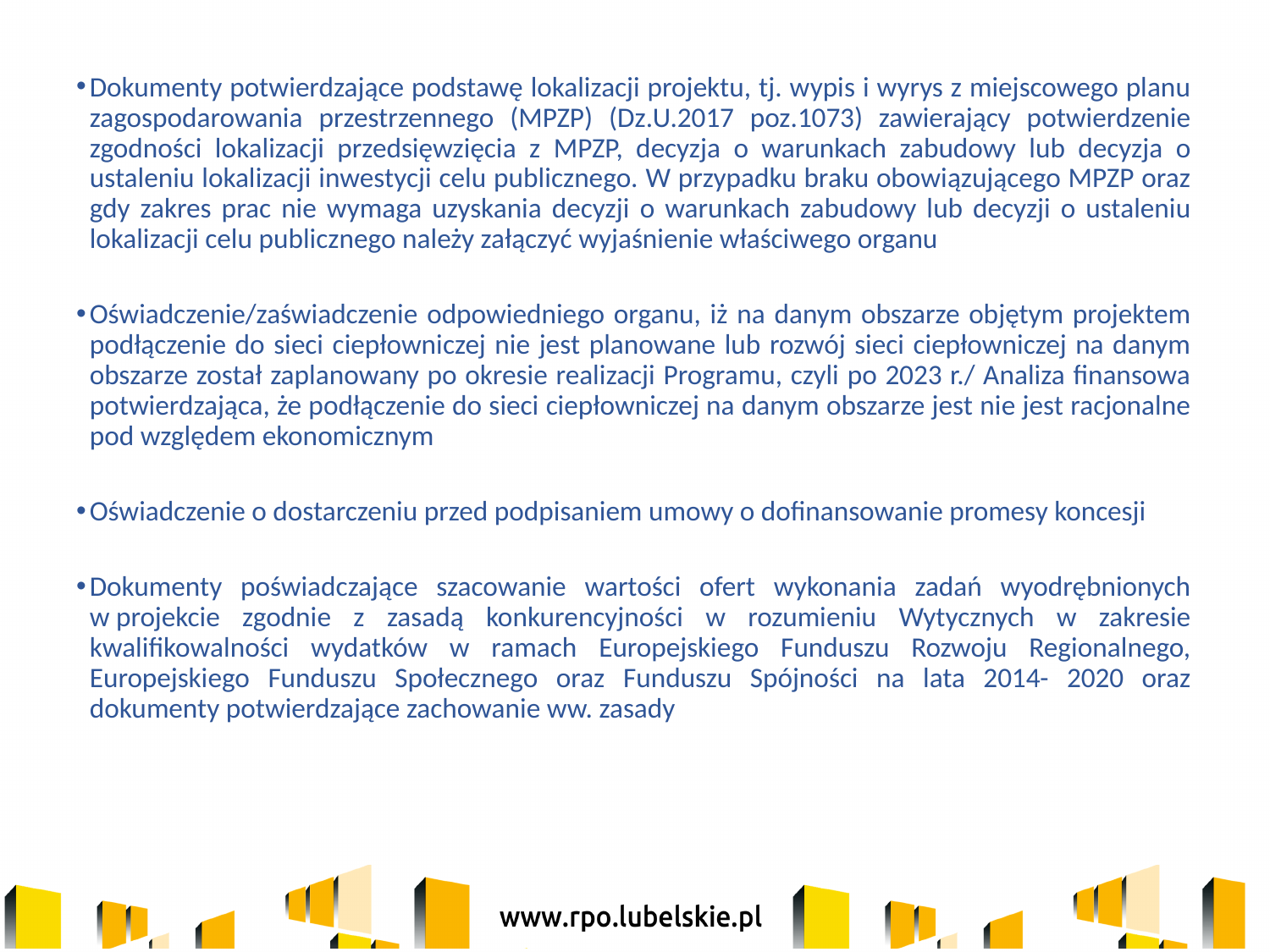

Dokumenty potwierdzające podstawę lokalizacji projektu, tj. wypis i wyrys z miejscowego planu zagospodarowania przestrzennego (MPZP) (Dz.U.2017 poz.1073) zawierający potwierdzenie zgodności lokalizacji przedsięwzięcia z MPZP, decyzja o warunkach zabudowy lub decyzja o ustaleniu lokalizacji inwestycji celu publicznego. W przypadku braku obowiązującego MPZP oraz gdy zakres prac nie wymaga uzyskania decyzji o warunkach zabudowy lub decyzji o ustaleniu lokalizacji celu publicznego należy załączyć wyjaśnienie właściwego organu

Oświadczenie/zaświadczenie odpowiedniego organu, iż na danym obszarze objętym projektem podłączenie do sieci ciepłowniczej nie jest planowane lub rozwój sieci ciepłowniczej na danym obszarze został zaplanowany po okresie realizacji Programu, czyli po 2023 r./ Analiza finansowa potwierdzająca, że podłączenie do sieci ciepłowniczej na danym obszarze jest nie jest racjonalne pod względem ekonomicznym

Oświadczenie o dostarczeniu przed podpisaniem umowy o dofinansowanie promesy koncesji

Dokumenty poświadczające szacowanie wartości ofert wykonania zadań wyodrębnionych w projekcie zgodnie z zasadą konkurencyjności w rozumieniu Wytycznych w zakresie kwalifikowalności wydatków w ramach Europejskiego Funduszu Rozwoju Regionalnego, Europejskiego Funduszu Społecznego oraz Funduszu Spójności na lata 2014- 2020 oraz dokumenty potwierdzające zachowanie ww. zasady